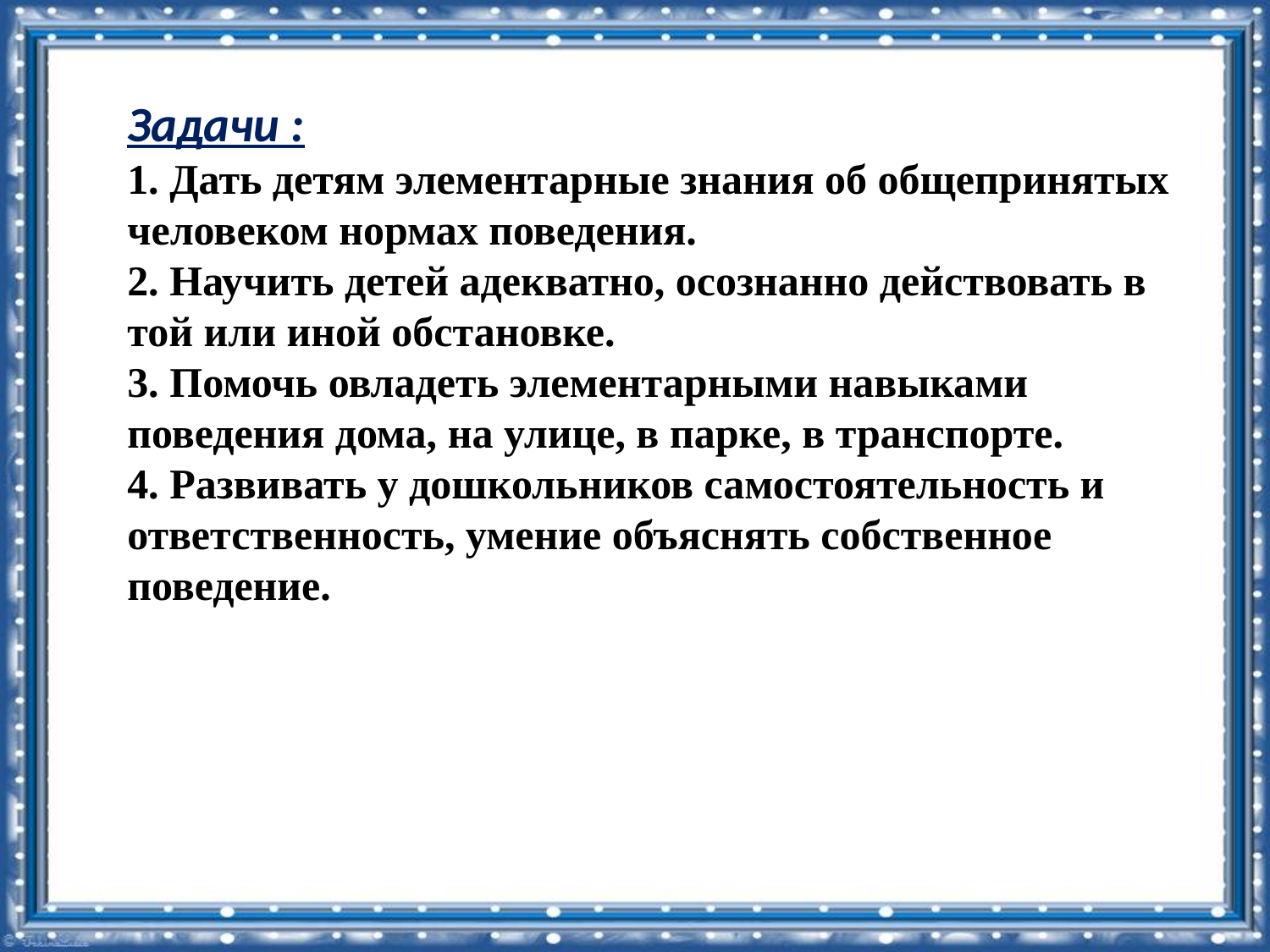

Задачи :
1. Дать детям элементарные знания об общепринятых человеком нормах поведения.
2. Научить детей адекватно, осознанно действовать в той или иной обстановке.
3. Помочь овладеть элементарными навыками поведения дома, на улице, в парке, в транспорте.
4. Развивать у дошкольников самостоятельность и ответственность, умение объяснять собственное поведение.